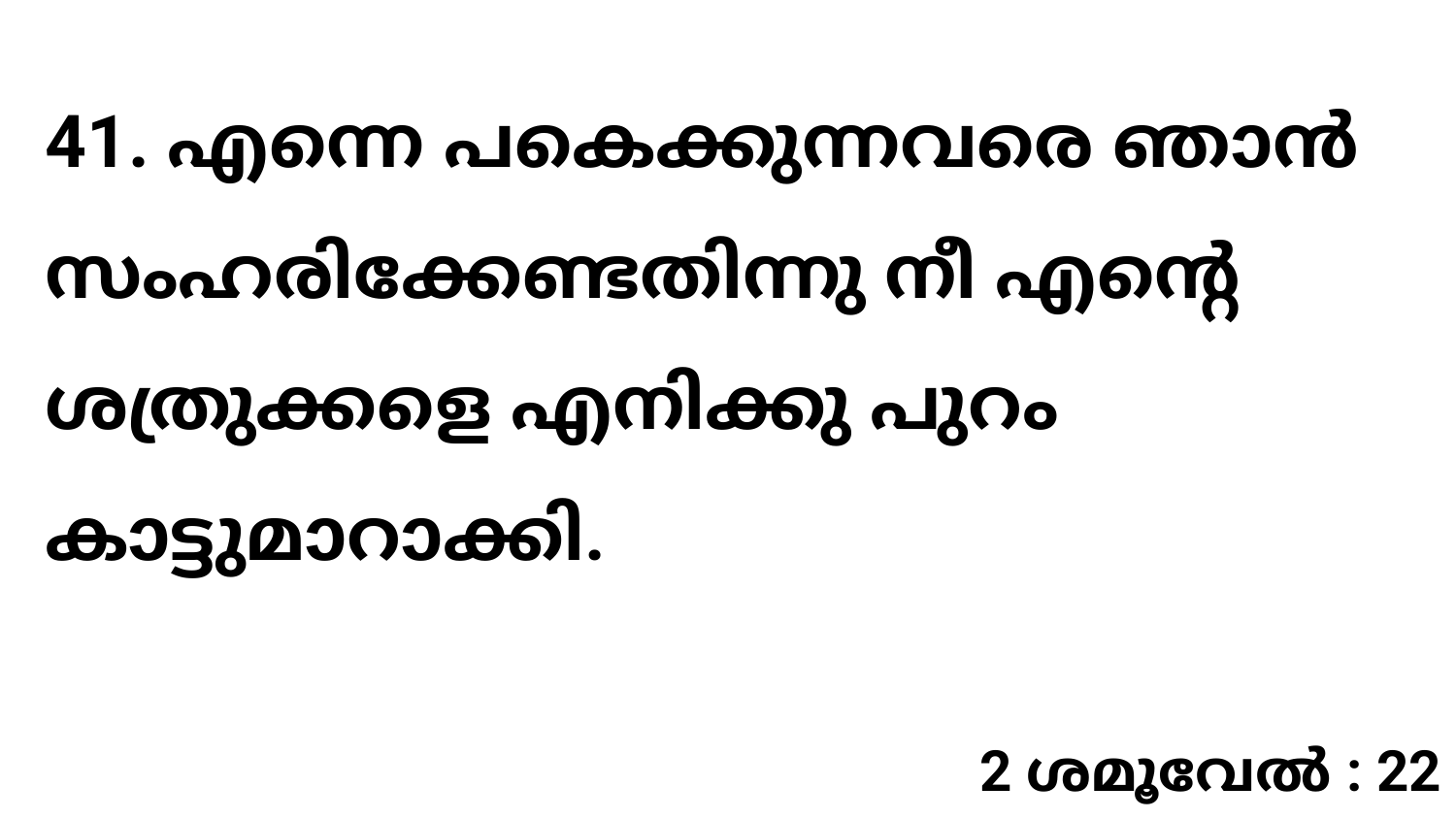

41. എന്നെ പകെക്കുന്നവരെ ഞാൻ സംഹരിക്കേണ്ടതിന്നു നീ എന്റെ ശത്രുക്കളെ എനിക്കു പുറം കാട്ടുമാറാക്കി.
2 ശമൂവേൽ : 22